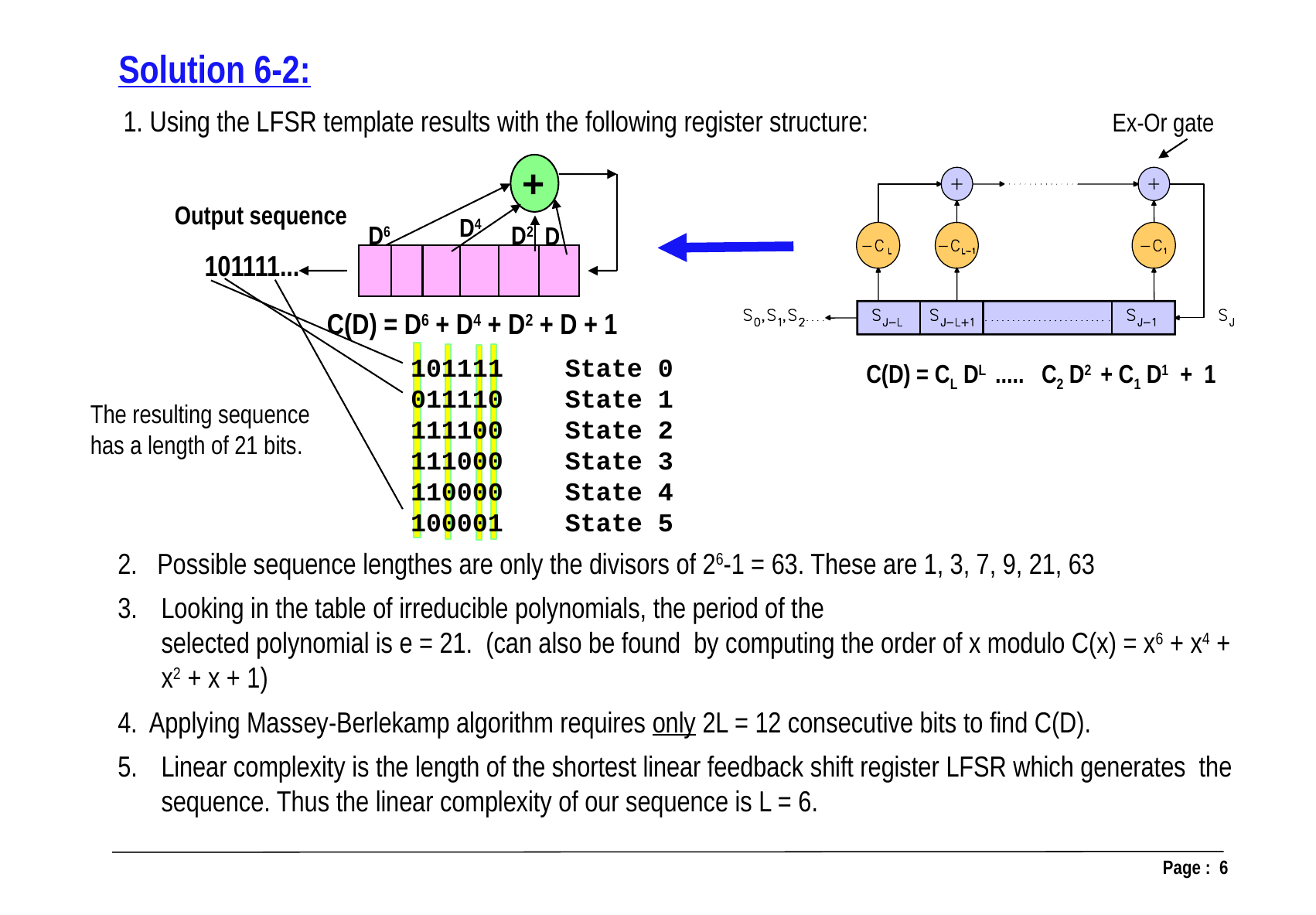

Solution 6-2:
1. Using the LFSR template results with the following register structure:
Ex-Or gate

+

Output sequence

D4

D2
D6
D

101111...

C(D) = D6 + D4 + D2 + D + 1

1    State 0
011110    State 1
111100    State 2
111000    State 3
110000    State 4
100001    State 5
C(D) = CL DL  .....   C2 D2  + C1 D1  +  1

The resulting sequence
has a length of 21 bits.

2.   Possible sequence lengthes are only the divisors of 26-1 = 63. These are 1, 3, 7, 9, 21, 63
Looking in the table of irreducible polynomials, the period of the
selected polynomial is e = 21.  (can also be found  by computing the order of x modulo C(x) = x6 + x4 + x2 + x + 1)
4.  Applying Massey-Berlekamp algorithm requires only 2L = 12 consecutive bits to find C(D).
Linear complexity is the length of the shortest linear feedback shift register LFSR which generates  the sequence. Thus the linear complexity of our sequence is L = 6.